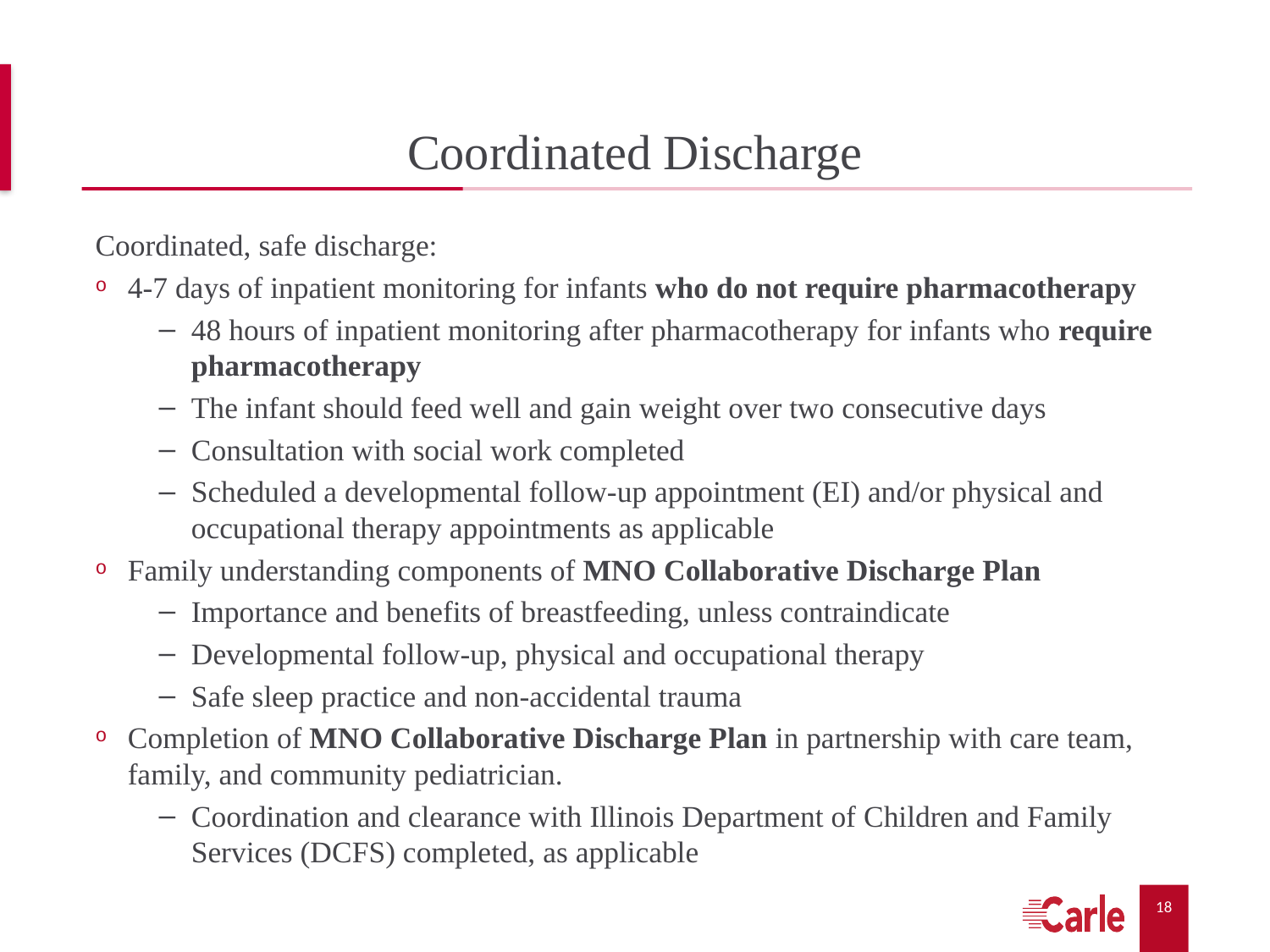

# Coordinated Discharge
Coordinated, safe discharge:
4-7 days of inpatient monitoring for infants who do not require pharmacotherapy
48 hours of inpatient monitoring after pharmacotherapy for infants who require pharmacotherapy
The infant should feed well and gain weight over two consecutive days
Consultation with social work completed
Scheduled a developmental follow-up appointment (EI) and/or physical and occupational therapy appointments as applicable
Family understanding components of MNO Collaborative Discharge Plan
Importance and benefits of breastfeeding, unless contraindicate
Developmental follow-up, physical and occupational therapy
Safe sleep practice and non-accidental trauma
Completion of MNO Collaborative Discharge Plan in partnership with care team, family, and community pediatrician.
Coordination and clearance with Illinois Department of Children and Family Services (DCFS) completed, as applicable